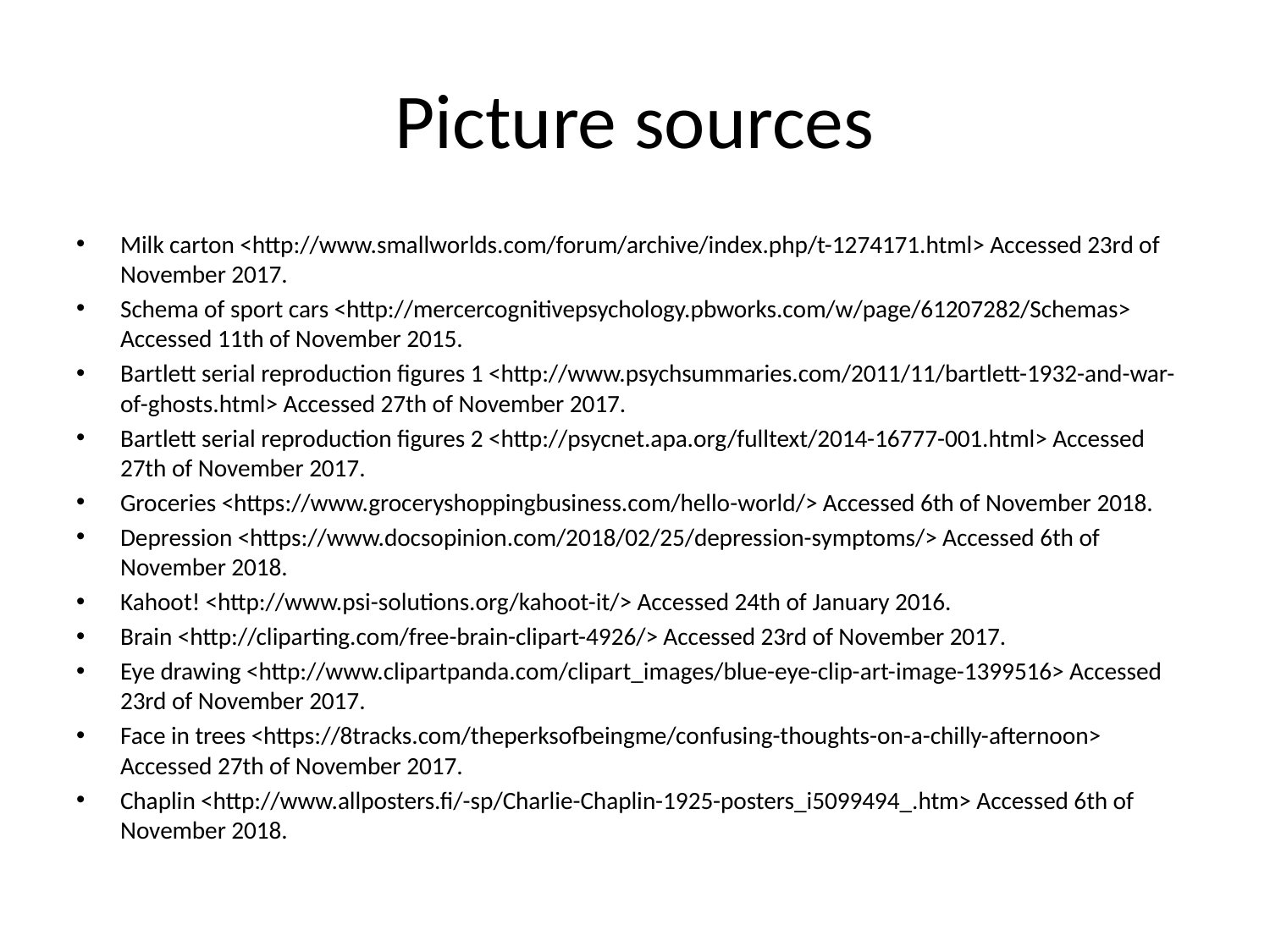

# Picture sources
Milk carton <http://www.smallworlds.com/forum/archive/index.php/t-1274171.html> Accessed 23rd of November 2017.
Schema of sport cars <http://mercercognitivepsychology.pbworks.com/w/page/61207282/Schemas> Accessed 11th of November 2015.
Bartlett serial reproduction figures 1 <http://www.psychsummaries.com/2011/11/bartlett-1932-and-war-of-ghosts.html> Accessed 27th of November 2017.
Bartlett serial reproduction figures 2 <http://psycnet.apa.org/fulltext/2014-16777-001.html> Accessed 27th of November 2017.
Groceries <https://www.groceryshoppingbusiness.com/hello-world/> Accessed 6th of November 2018.
Depression <https://www.docsopinion.com/2018/02/25/depression-symptoms/> Accessed 6th of November 2018.
Kahoot! <http://www.psi-solutions.org/kahoot-it/> Accessed 24th of January 2016.
Brain <http://cliparting.com/free-brain-clipart-4926/> Accessed 23rd of November 2017.
Eye drawing <http://www.clipartpanda.com/clipart_images/blue-eye-clip-art-image-1399516> Accessed 23rd of November 2017.
Face in trees <https://8tracks.com/theperksofbeingme/confusing-thoughts-on-a-chilly-afternoon> Accessed 27th of November 2017.
Chaplin <http://www.allposters.fi/-sp/Charlie-Chaplin-1925-posters_i5099494_.htm> Accessed 6th of November 2018.